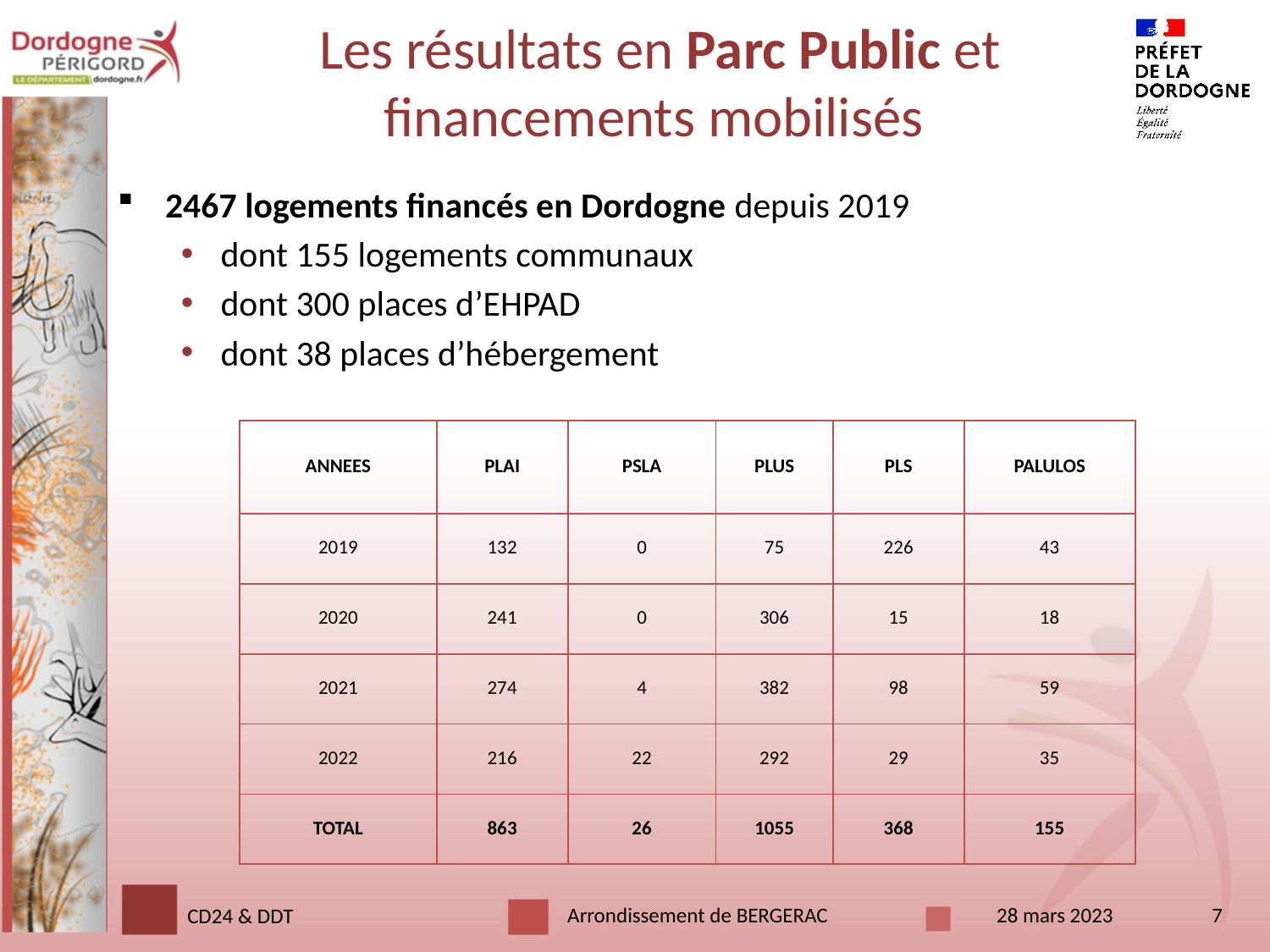

# Les résultats en Parc Public et financements mobilisés
2467 logements financés en Dordogne depuis 2019
dont 155 logements communaux
dont 300 places d’EHPAD
dont 38 places d’hébergement

| ANNEES | PLAI | PSLA | PLUS | PLS | PALULOS |
| --- | --- | --- | --- | --- | --- |
| 2019 | 132 | 0 | 75 | 226 | 43 |
| 2020 | 241 | 0 | 306 | 15 | 18 |
| 2021 | 274 | 4 | 382 | 98 | 59 |
| 2022 | 216 | 22 | 292 | 29 | 35 |
| TOTAL | 863 | 26 | 1055 | 368 | 155 |